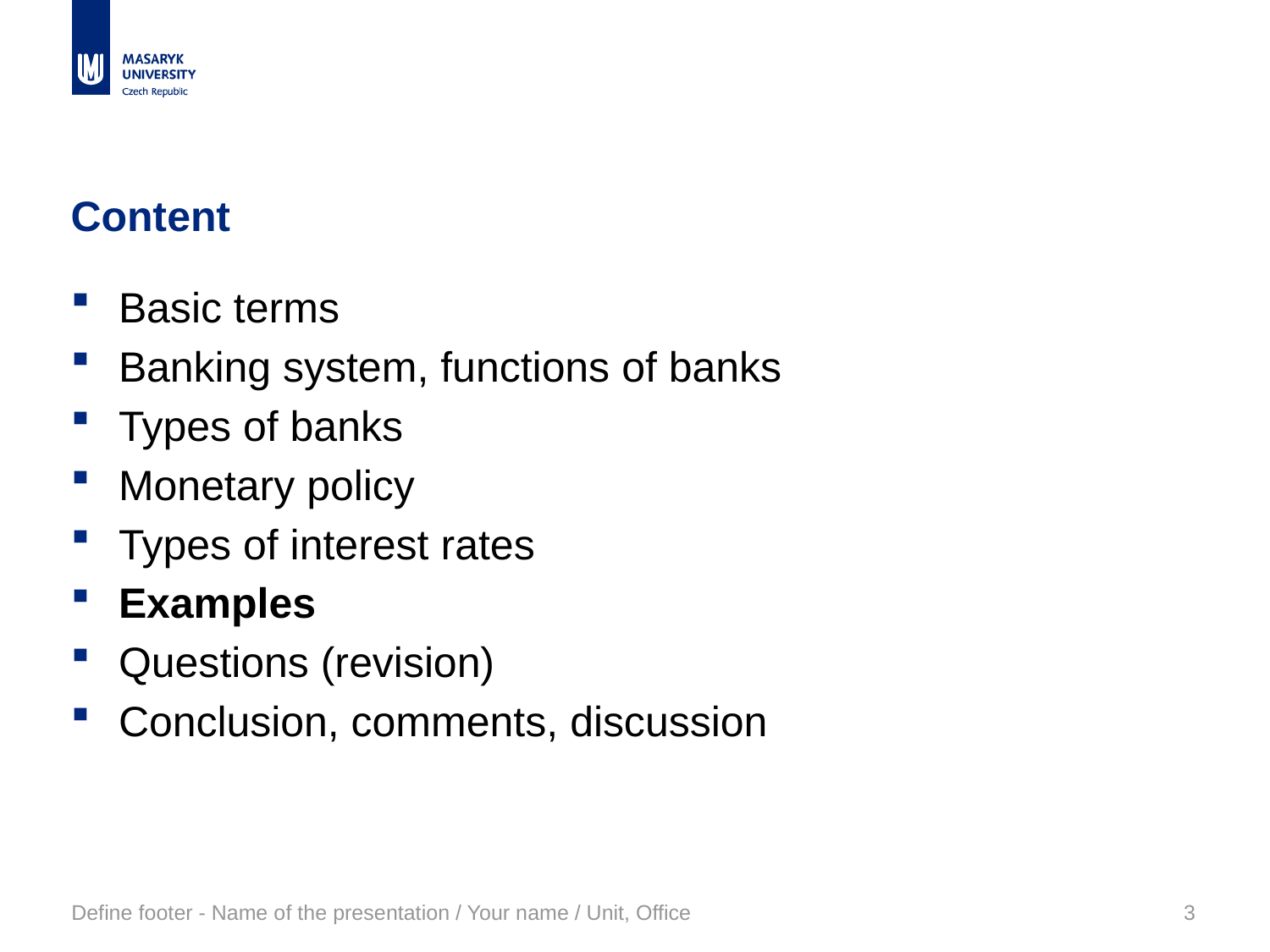

# Content
Basic terms
Banking system, functions of banks
Types of banks
Monetary policy
Types of interest rates
Examples
Questions (revision)
Conclusion, comments, discussion
Define footer - Name of the presentation / Your name / Unit, Office
3